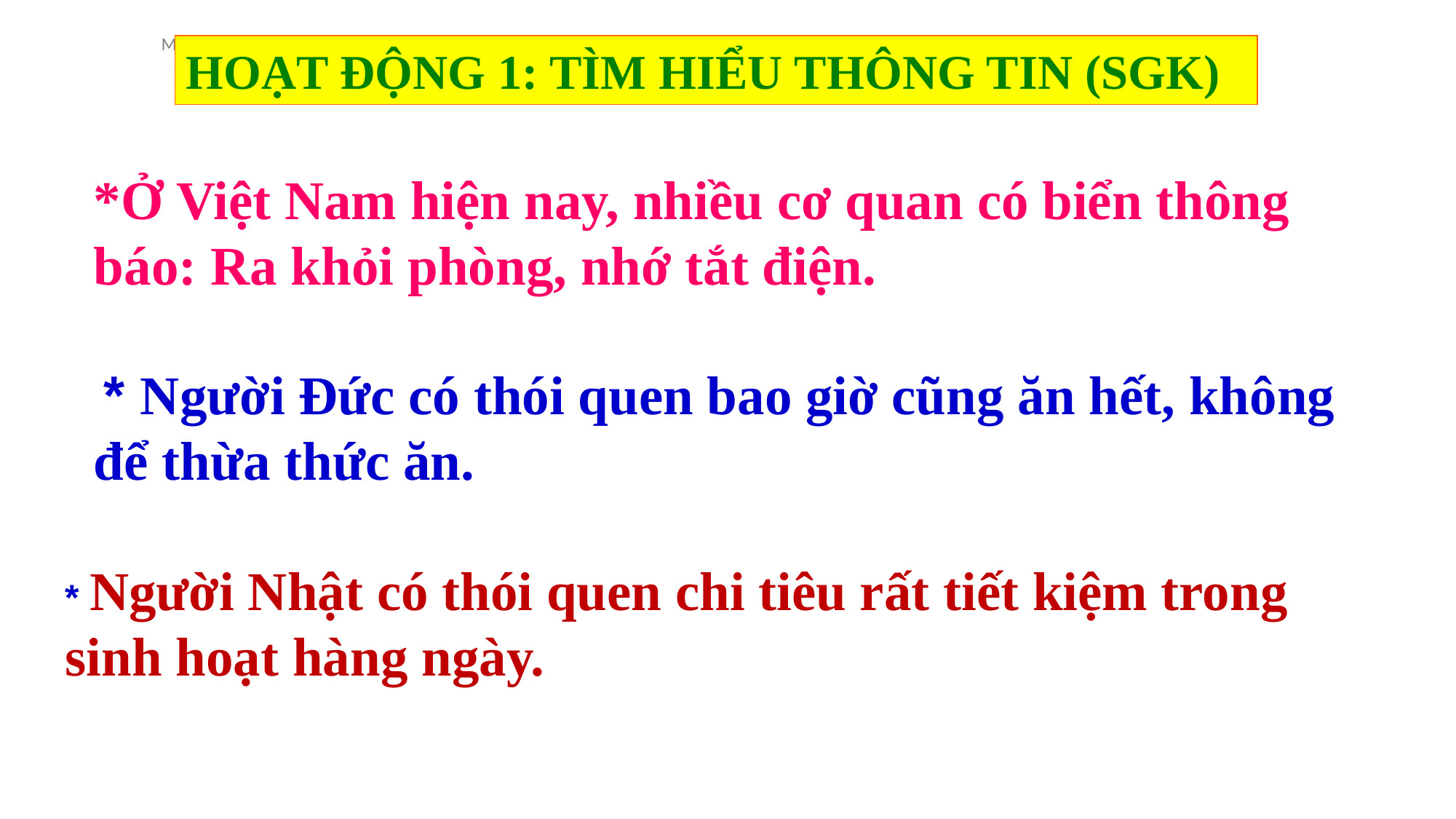

HOẠT ĐỘNG 1: TÌM HIỂU THÔNG TIN (SGK)
*Ở Việt Nam hiện nay, nhiều cơ quan có biển thông báo: Ra khỏi phòng, nhớ tắt điện.
 * Người Đức có thói quen bao giờ cũng ăn hết, không để thừa thức ăn.
* Người Nhật có thói quen chi tiêu rất tiết kiệm trong sinh hoạt hàng ngày.